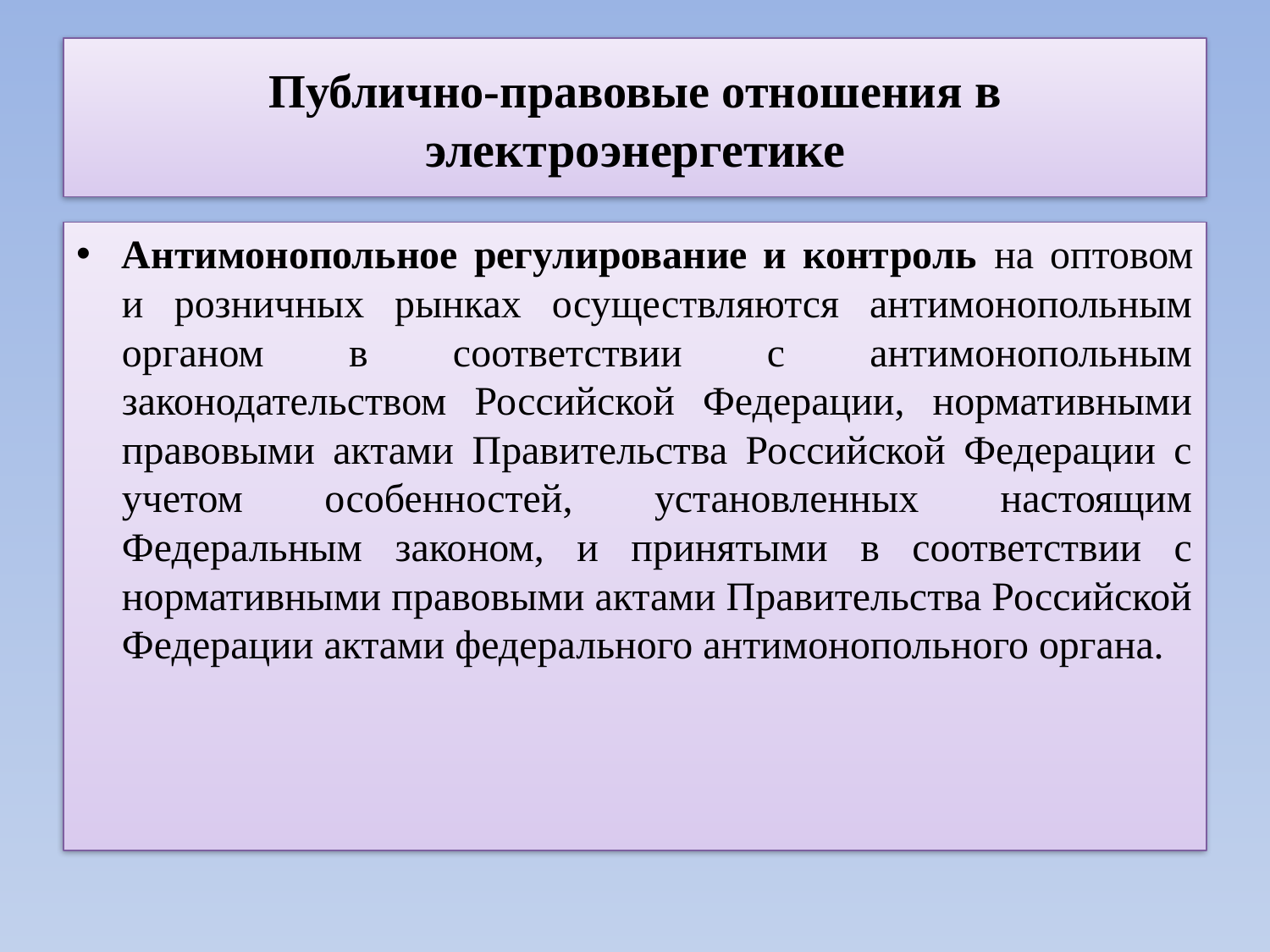

# Публично-правовые отношения в электроэнергетике
Антимонопольное регулирование и контроль на оптовом и розничных рынках осуществляются антимонопольным органом в соответствии с антимонопольным законодательством Российской Федерации, нормативными правовыми актами Правительства Российской Федерации с учетом особенностей, установленных настоящим Федеральным законом, и принятыми в соответствии с нормативными правовыми актами Правительства Российской Федерации актами федерального антимонопольного органа.